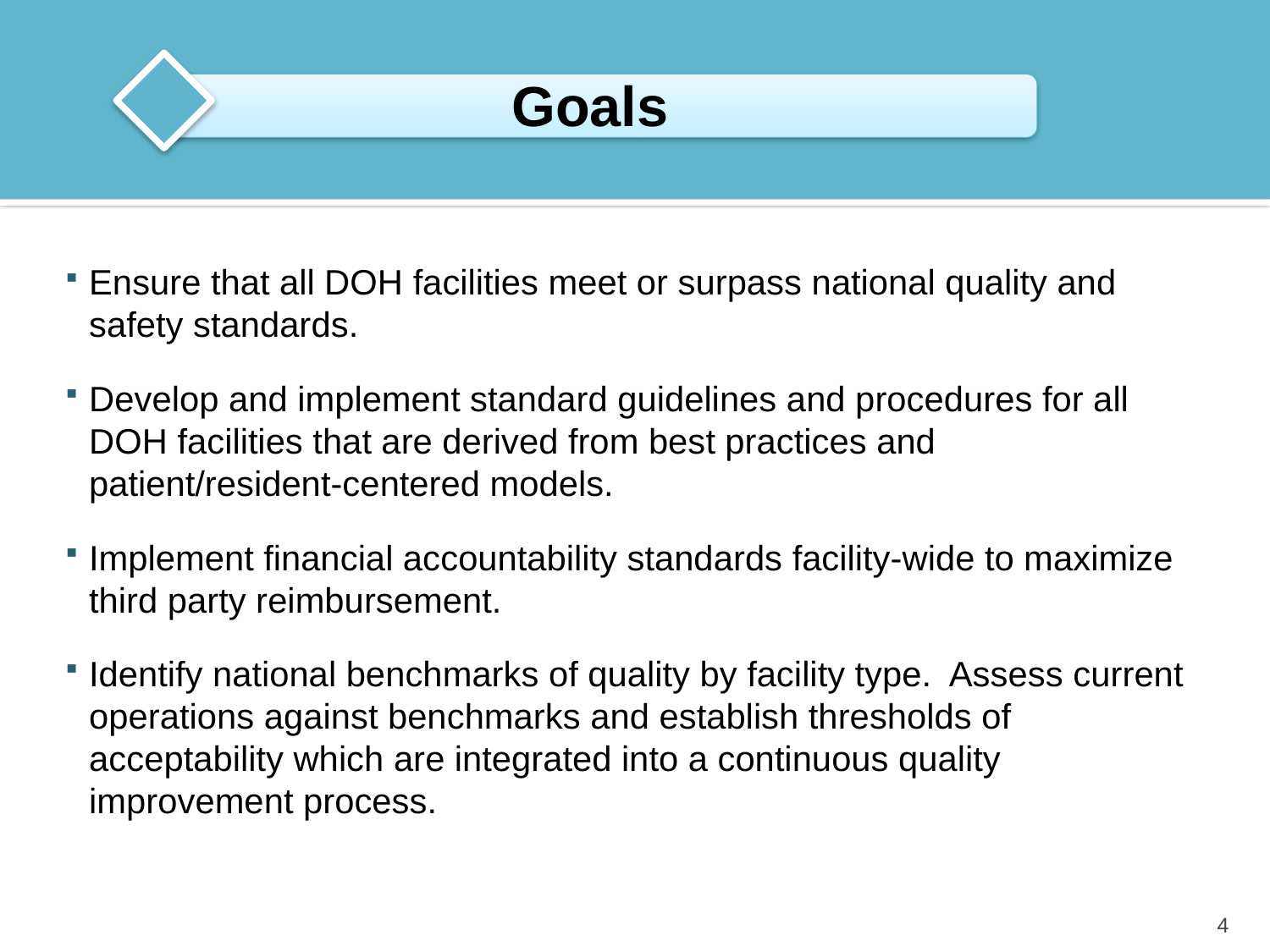

Goals

Ensure that all DOH facilities meet or surpass national quality and safety standards.
Develop and implement standard guidelines and procedures for all DOH facilities that are derived from best practices and patient/resident-centered models.
Implement financial accountability standards facility-wide to maximize third party reimbursement.
Identify national benchmarks of quality by facility type.  Assess current operations against benchmarks and establish thresholds of acceptability which are integrated into a continuous quality improvement process.
4